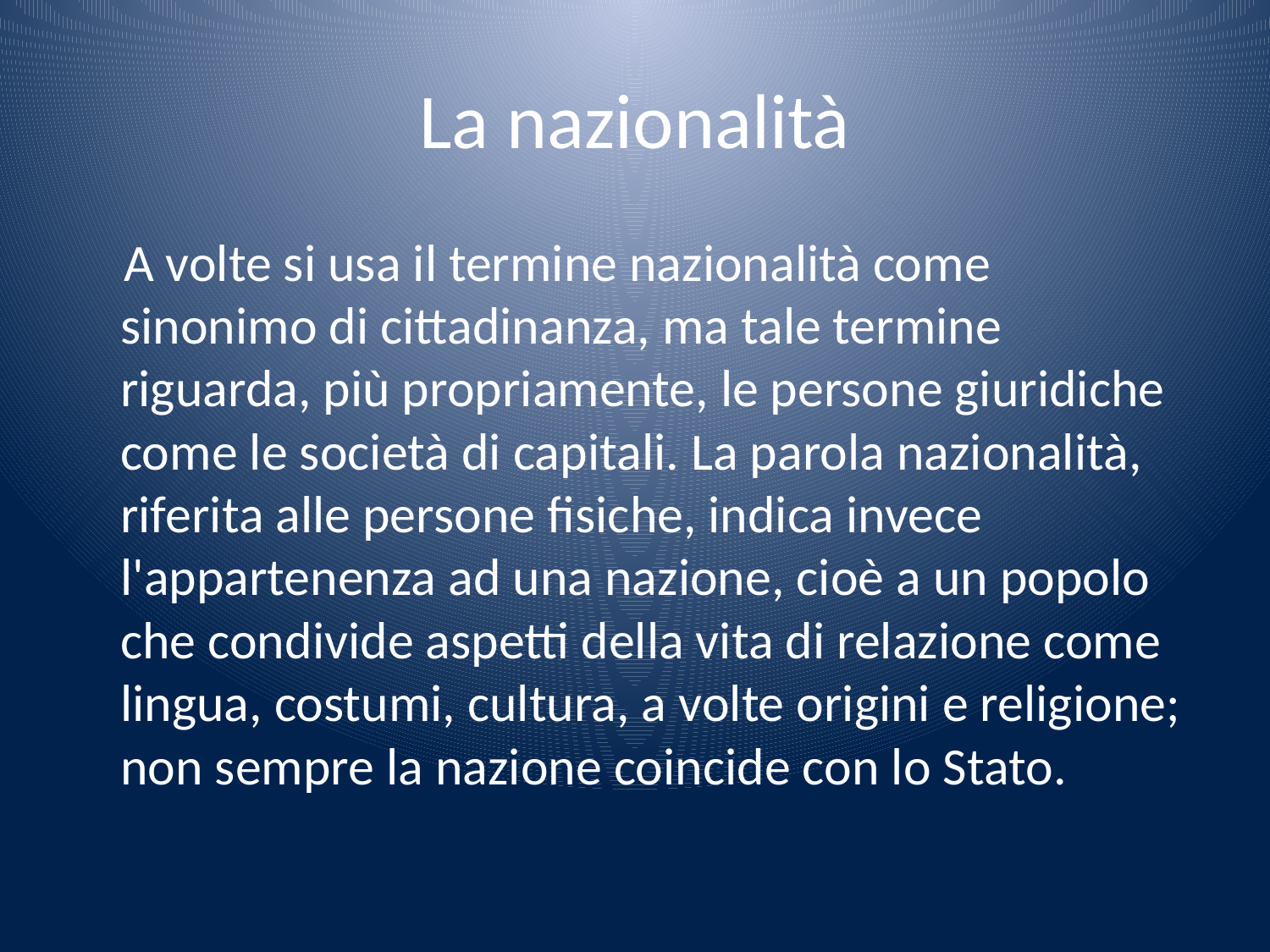

# La nazionalità
    A volte si usa il termine nazionalità come sinonimo di cittadinanza, ma tale termine riguarda, più propriamente, le persone giuridiche come le società di capitali. La parola nazionalità, riferita alle persone fisiche, indica invece l'appartenenza ad una nazione, cioè a un popolo che condivide aspetti della vita di relazione come lingua, costumi, cultura, a volte origini e religione; non sempre la nazione coincide con lo Stato.